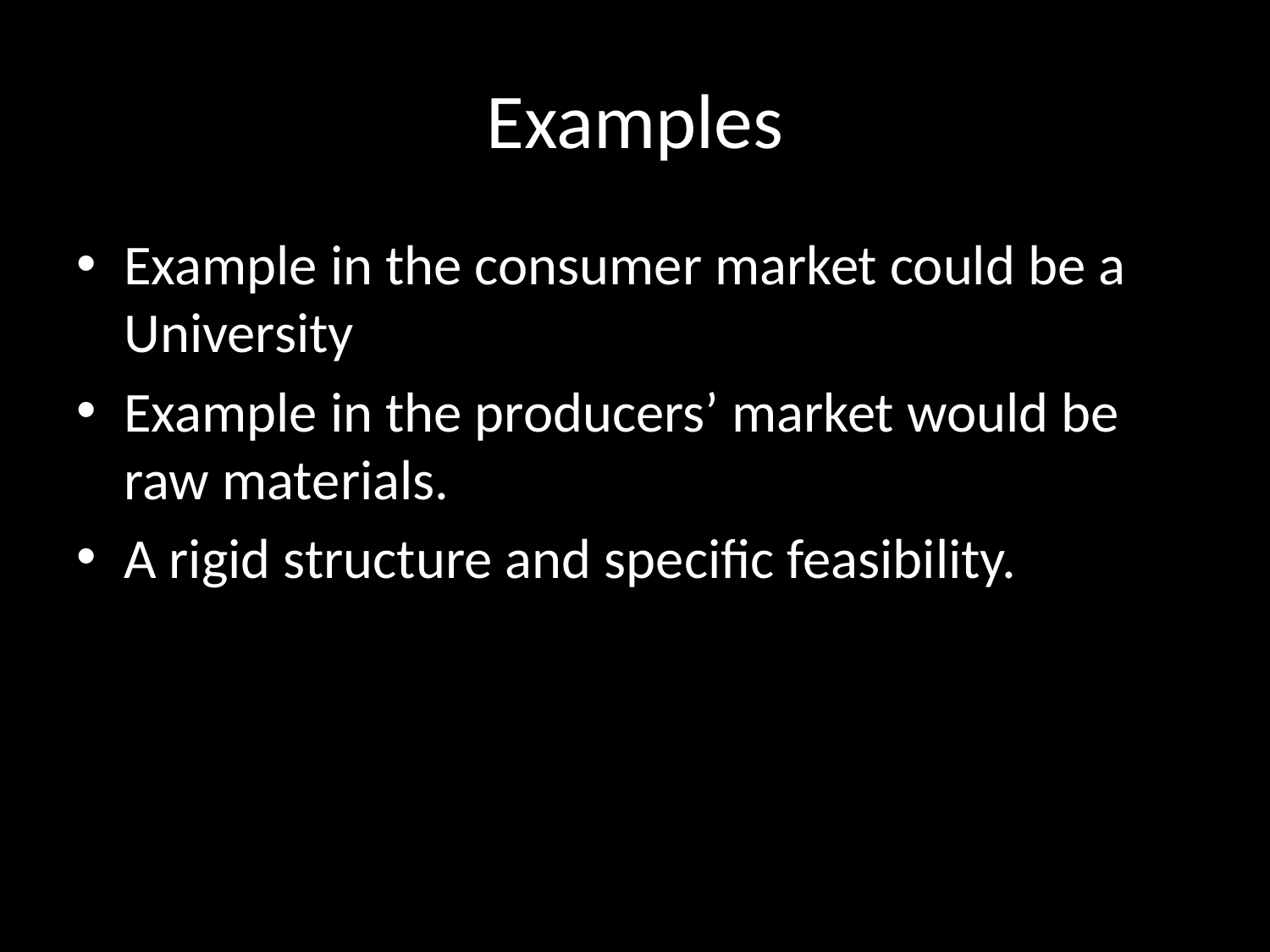

# Examples
Example in the consumer market could be a University
Example in the producers’ market would be raw materials.
A rigid structure and specific feasibility.